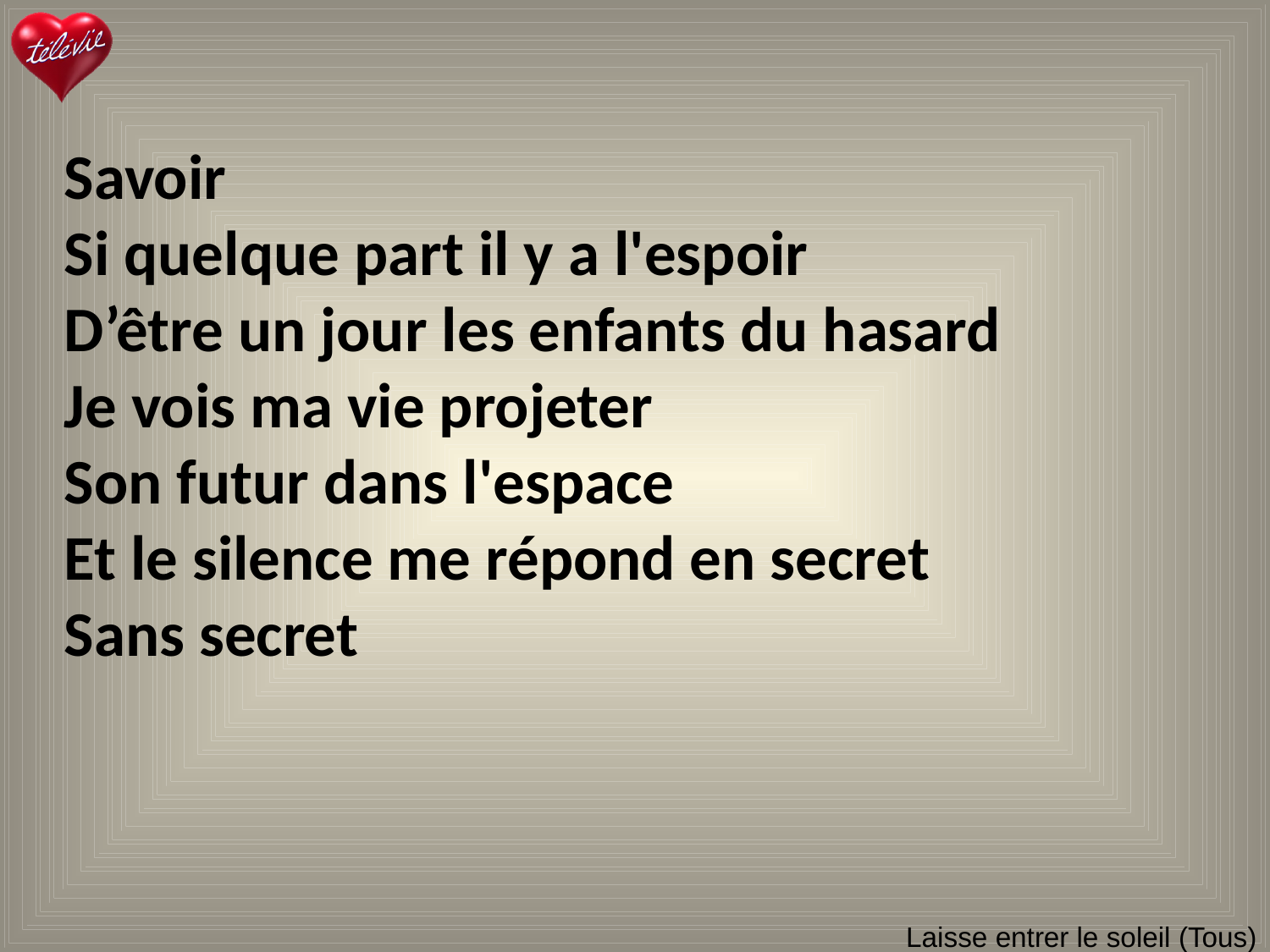

Savoir
Si quelque part il y a l'espoir
D’être un jour les enfants du hasard
Je vois ma vie projeter
Son futur dans l'espace
Et le silence me répond en secret
Sans secret
# Laisse entrer le soleil (Tous)